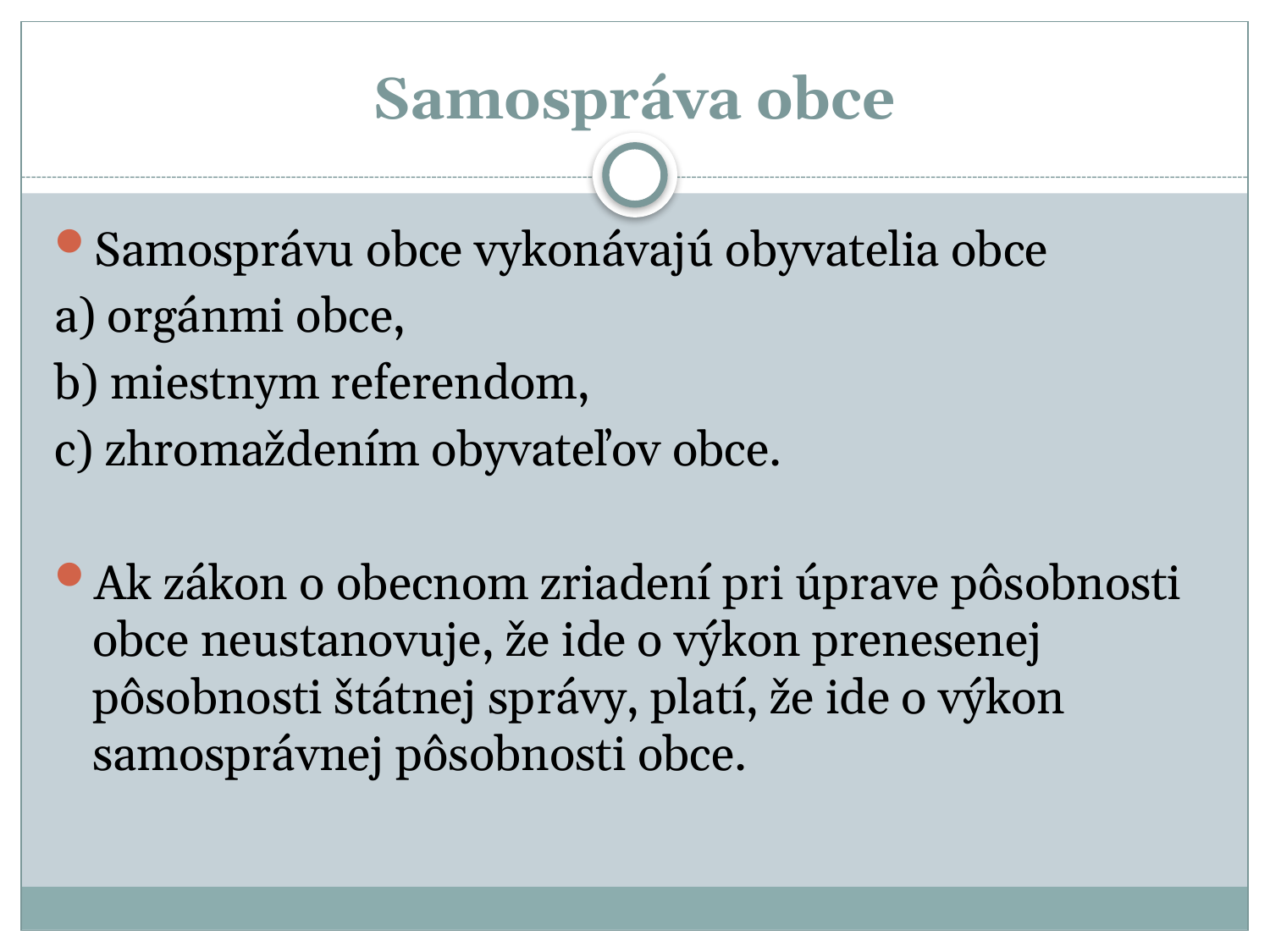

# Samospráva obce
Samosprávu obce vykonávajú obyvatelia obce
a) orgánmi obce,
b) miestnym referendom,
c) zhromaždením obyvateľov obce.

Ak zákon o obecnom zriadení pri úprave pôsobnosti obce neustanovuje, že ide o výkon prenesenej pôsobnosti štátnej správy, platí, že ide o výkon samosprávnej pôsobnosti obce.